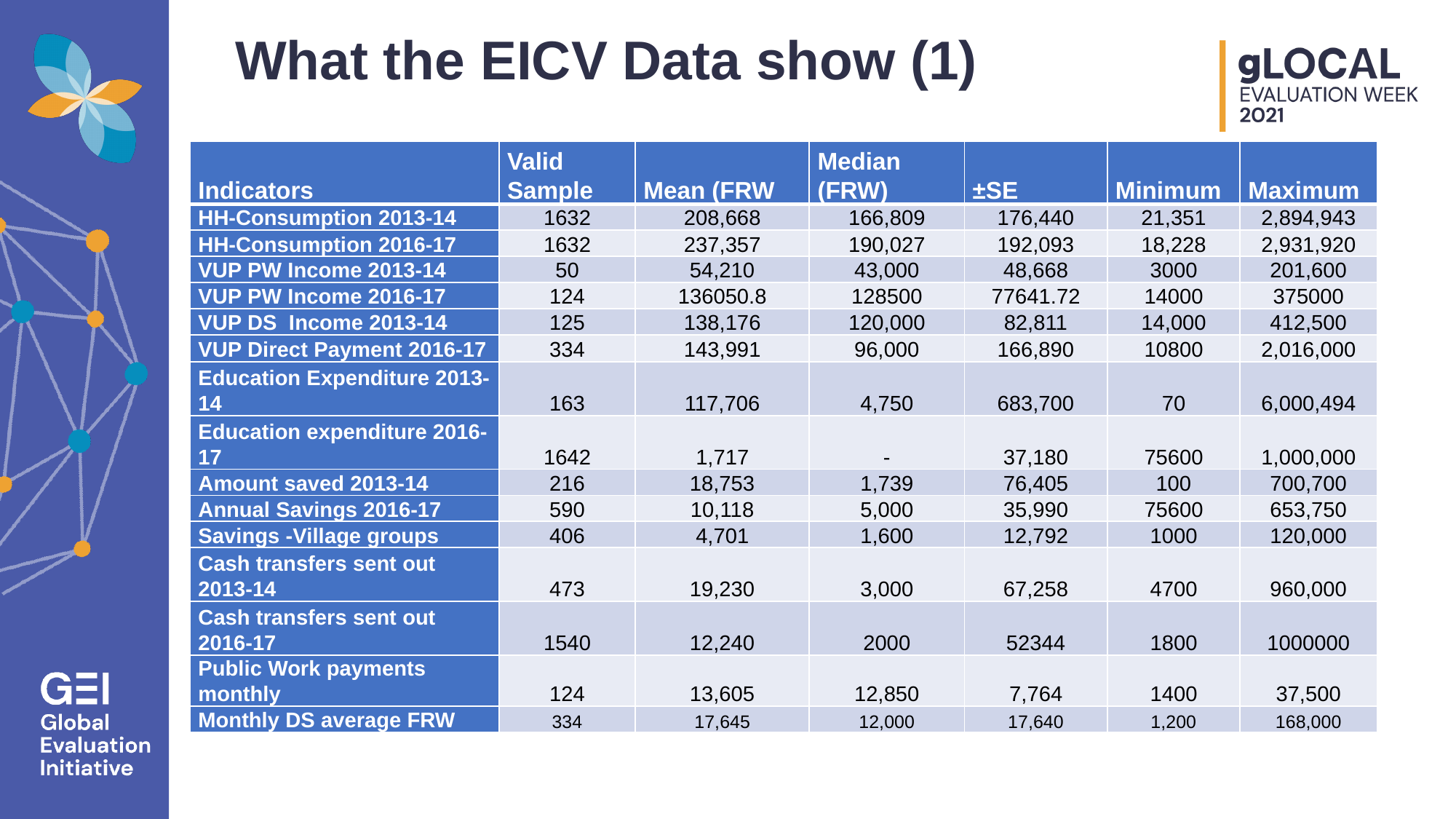

# What the EICV Data show (1)
| Indicators | Valid Sample | Mean (FRW | Median (FRW) | ±SE | Minimum | Maximum |
| --- | --- | --- | --- | --- | --- | --- |
| HH-Consumption 2013-14 | 1632 | 208,668 | 166,809 | 176,440 | 21,351 | 2,894,943 |
| HH-Consumption 2016-17 | 1632 | 237,357 | 190,027 | 192,093 | 18,228 | 2,931,920 |
| VUP PW Income 2013-14 | 50 | 54,210 | 43,000 | 48,668 | 3000 | 201,600 |
| VUP PW Income 2016-17 | 124 | 136050.8 | 128500 | 77641.72 | 14000 | 375000 |
| VUP DS Income 2013-14 | 125 | 138,176 | 120,000 | 82,811 | 14,000 | 412,500 |
| VUP Direct Payment 2016-17 | 334 | 143,991 | 96,000 | 166,890 | 10800 | 2,016,000 |
| Education Expenditure 2013-14 | 163 | 117,706 | 4,750 | 683,700 | 70 | 6,000,494 |
| Education expenditure 2016-17 | 1642 | 1,717 | - | 37,180 | 75600 | 1,000,000 |
| Amount saved 2013-14 | 216 | 18,753 | 1,739 | 76,405 | 100 | 700,700 |
| Annual Savings 2016-17 | 590 | 10,118 | 5,000 | 35,990 | 75600 | 653,750 |
| Savings -Village groups | 406 | 4,701 | 1,600 | 12,792 | 1000 | 120,000 |
| Cash transfers sent out 2013-14 | 473 | 19,230 | 3,000 | 67,258 | 4700 | 960,000 |
| Cash transfers sent out 2016-17 | 1540 | 12,240 | 2000 | 52344 | 1800 | 1000000 |
| Public Work payments monthly | 124 | 13,605 | 12,850 | 7,764 | 1400 | 37,500 |
| Monthly DS average FRW | 334 | 17,645 | 12,000 | 17,640 | 1,200 | 168,000 |